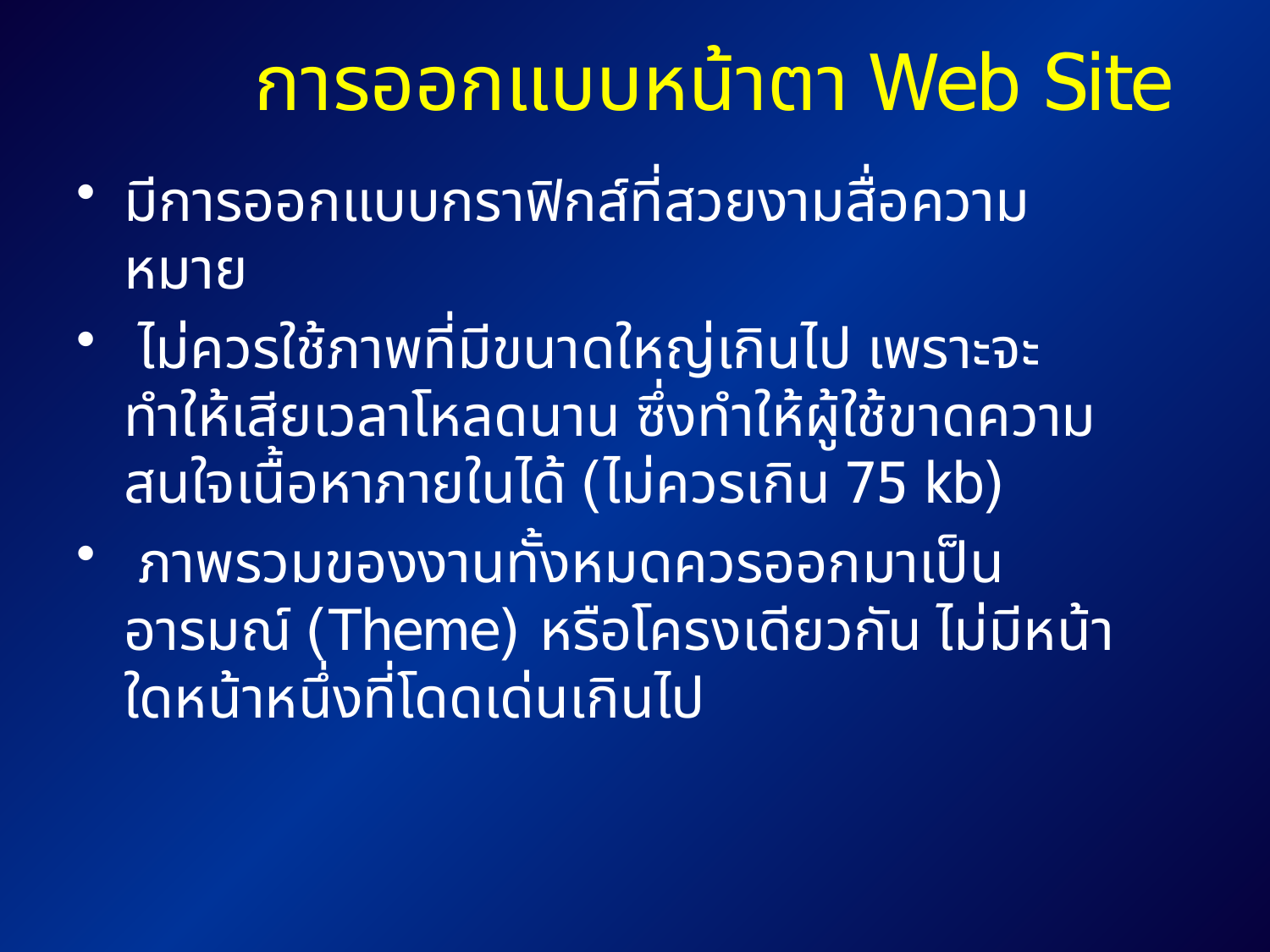

# การออกแบบหน้าตา Web Site
มีการออกแบบกราฟิกส์ที่สวยงามสื่อความหมาย
 ไม่ควรใช้ภาพที่มีขนาดใหญ่เกินไป เพราะจะทำให้เสียเวลาโหลดนาน ซึ่งทำให้ผู้ใช้ขาดความสนใจเนื้อหาภายในได้ (ไม่ควรเกิน 75 kb)
 ภาพรวมของงานทั้งหมดควรออกมาเป็นอารมณ์ (Theme) หรือโครงเดียวกัน ไม่มีหน้าใดหน้าหนึ่งที่โดดเด่นเกินไป